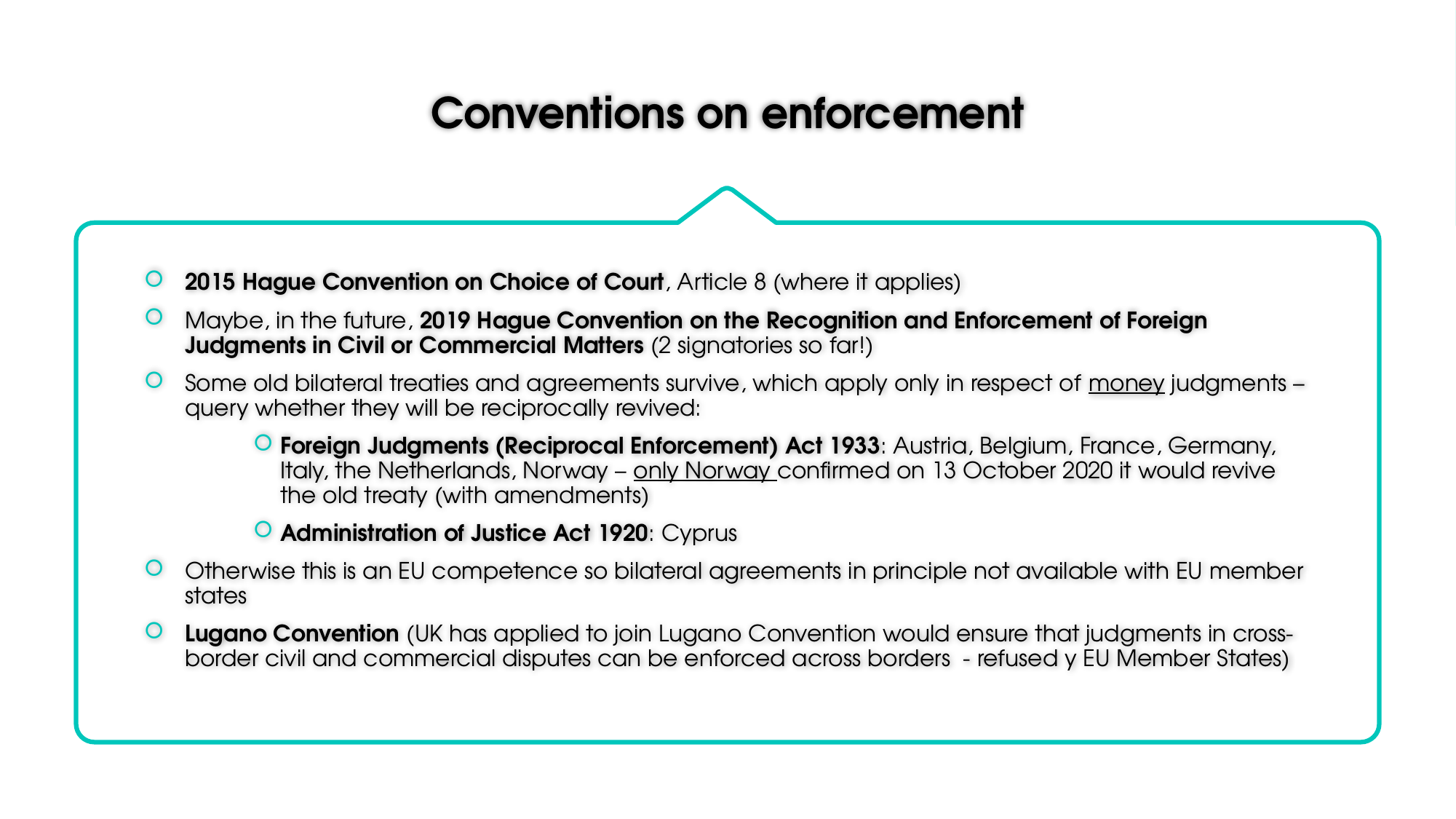

# Conventions on enforcement

2015 Hague Convention on Choice of Court, Article 8 (where it applies)
Maybe, in the future, 2019 Hague Convention on the Recognition and Enforcement of Foreign Judgments in Civil or Commercial Matters (2 signatories so far!)
Some old bilateral treaties and agreements survive, which apply only in respect of money judgments – query whether they will be reciprocally revived:
Foreign Judgments (Reciprocal Enforcement) Act 1933: Austria, Belgium, France, Germany, Italy, the Netherlands, Norway – only Norway confirmed on 13 October 2020 it would revive the old treaty (with amendments)
Administration of Justice Act 1920: Cyprus
Otherwise this is an EU competence so bilateral agreements in principle not available with EU member states
Lugano Convention (UK has applied to join Lugano Convention would ensure that judgments in cross-border civil and commercial disputes can be enforced across borders  - refused y EU Member States)